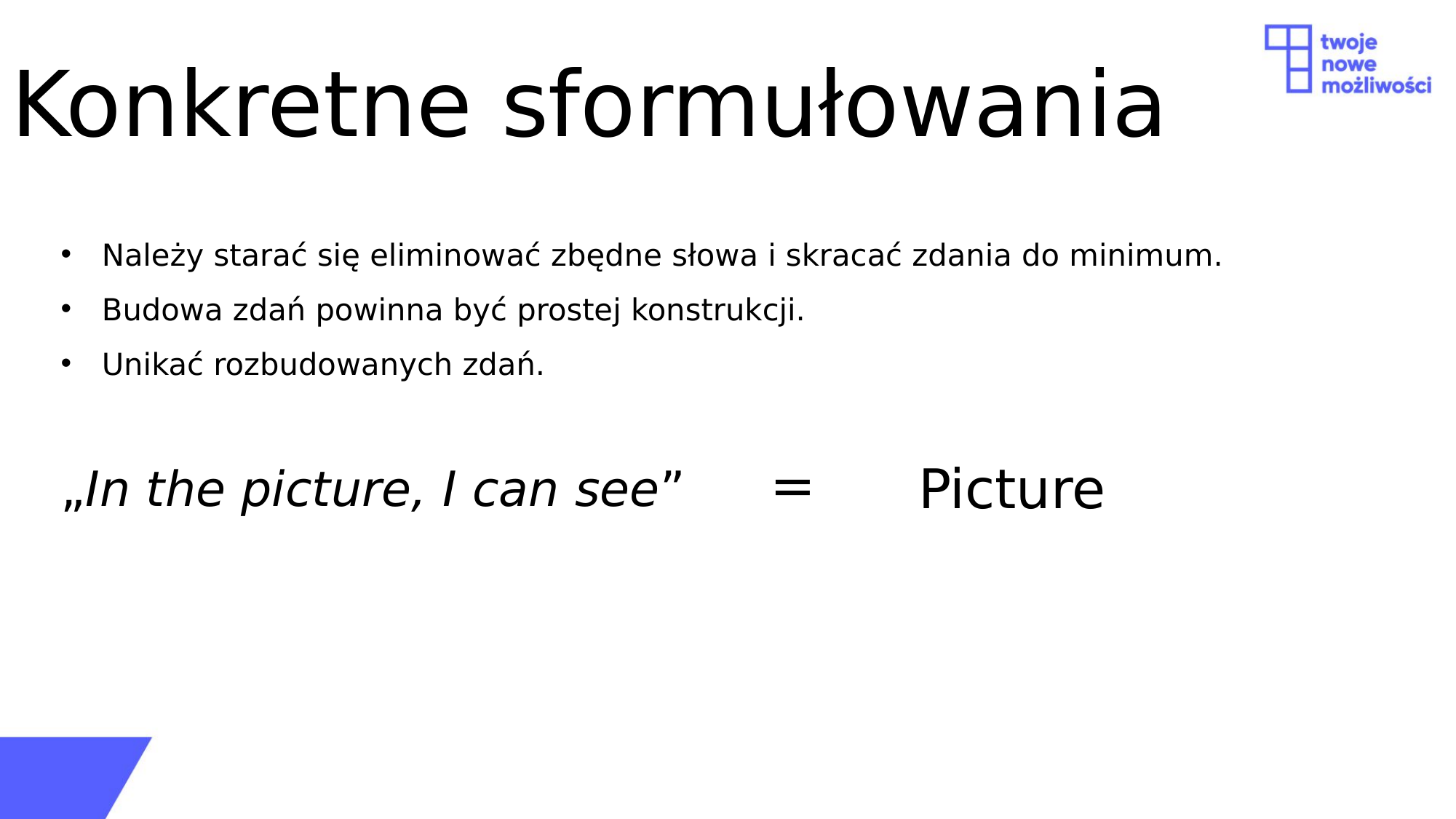

# Konkretne sformułowania
Należy starać się eliminować zbędne słowa i skracać zdania do minimum.
Budowa zdań powinna być prostej konstrukcji.
Unikać rozbudowanych zdań.
=
Picture
„In the picture, I can see”